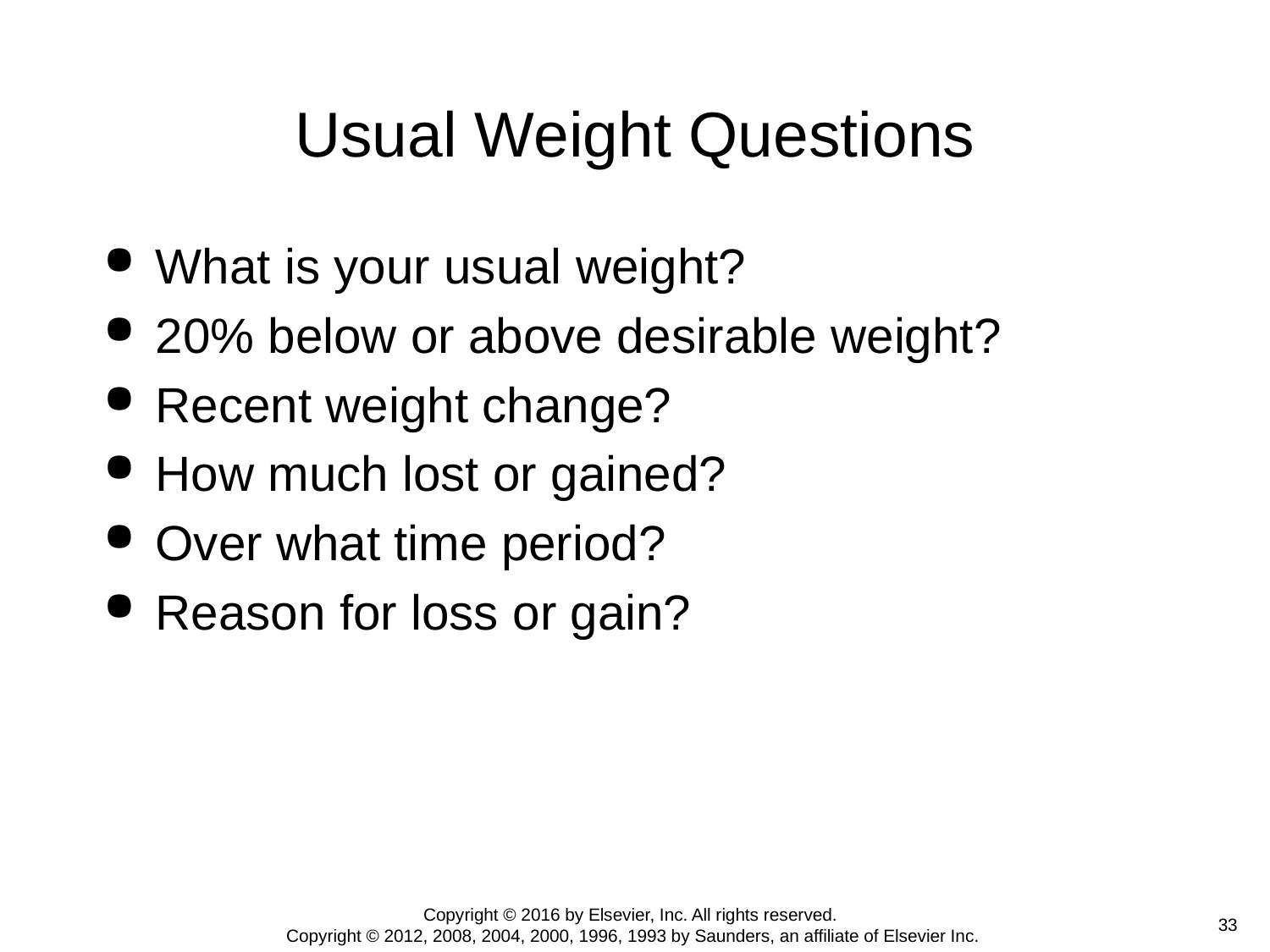

# Usual Weight Questions
What is your usual weight?
20% below or above desirable weight?
Recent weight change?
How much lost or gained?
Over what time period?
Reason for loss or gain?
Copyright © 2016 by Elsevier, Inc. All rights reserved.
Copyright © 2012, 2008, 2004, 2000, 1996, 1993 by Saunders, an affiliate of Elsevier Inc.
 33